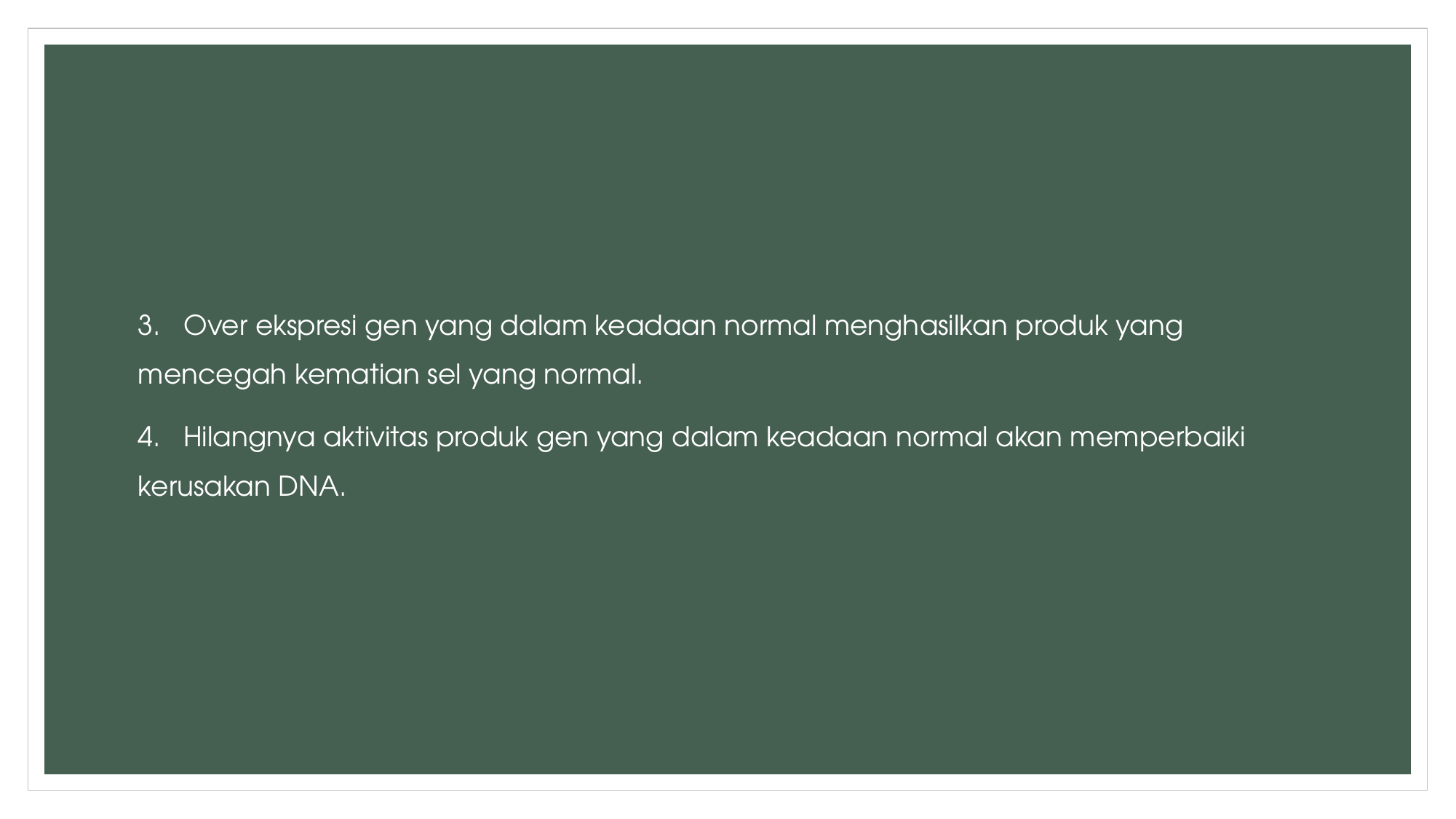

#
3.   Over ekspresi gen yang dalam keadaan normal menghasilkan produk yang mencegah kematian sel yang normal.
4.   Hilangnya aktivitas produk gen yang dalam keadaan normal akan memperbaiki kerusakan DNA.